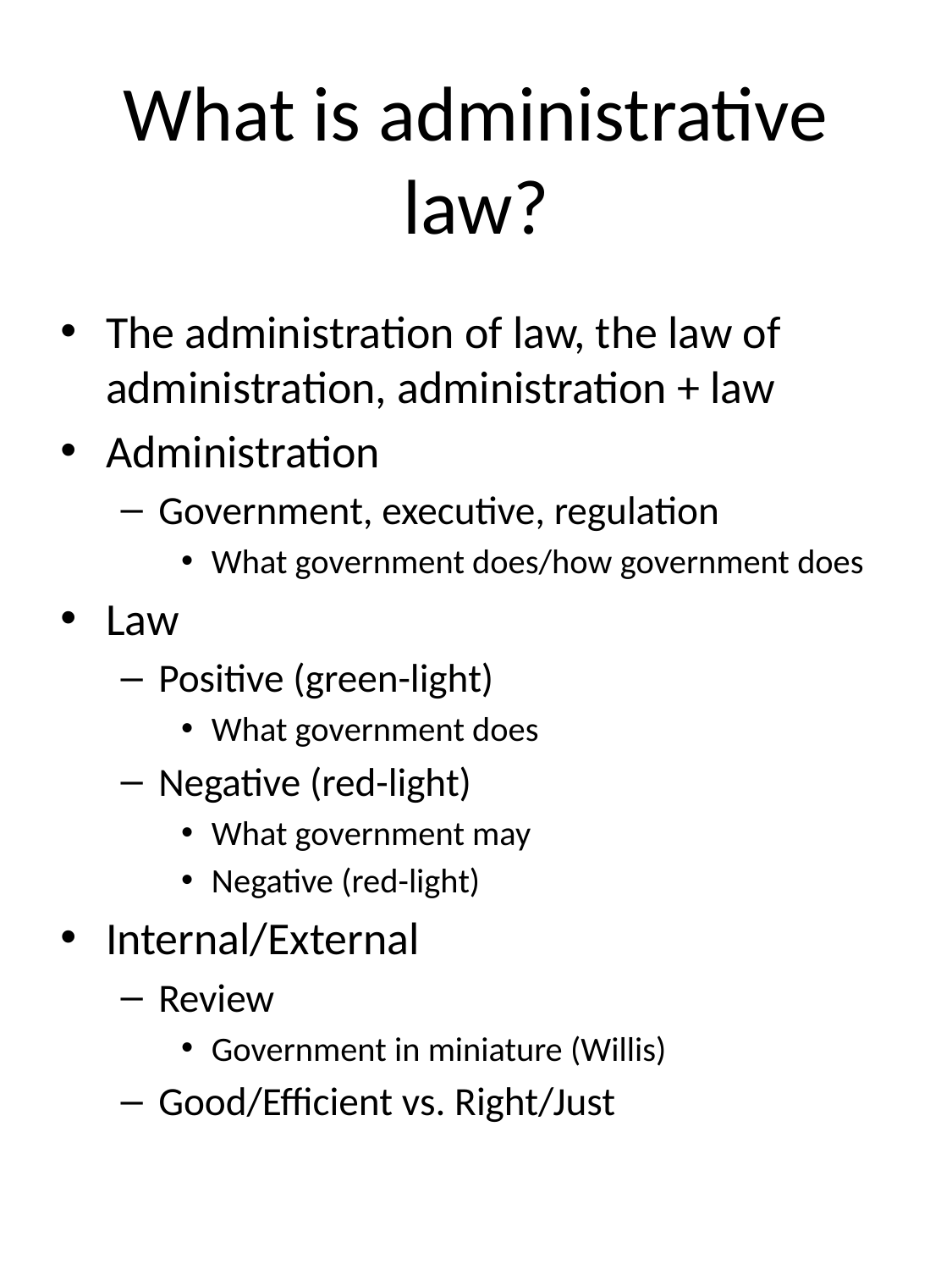

# What is administrative law?
The administration of law, the law of administration, administration + law
Administration
Government, executive, regulation
What government does/how government does
Law
Positive (green-light)
What government does
Negative (red-light)
What government may
Negative (red-light)
Internal/External
Review
Government in miniature (Willis)
Good/Efficient vs. Right/Just